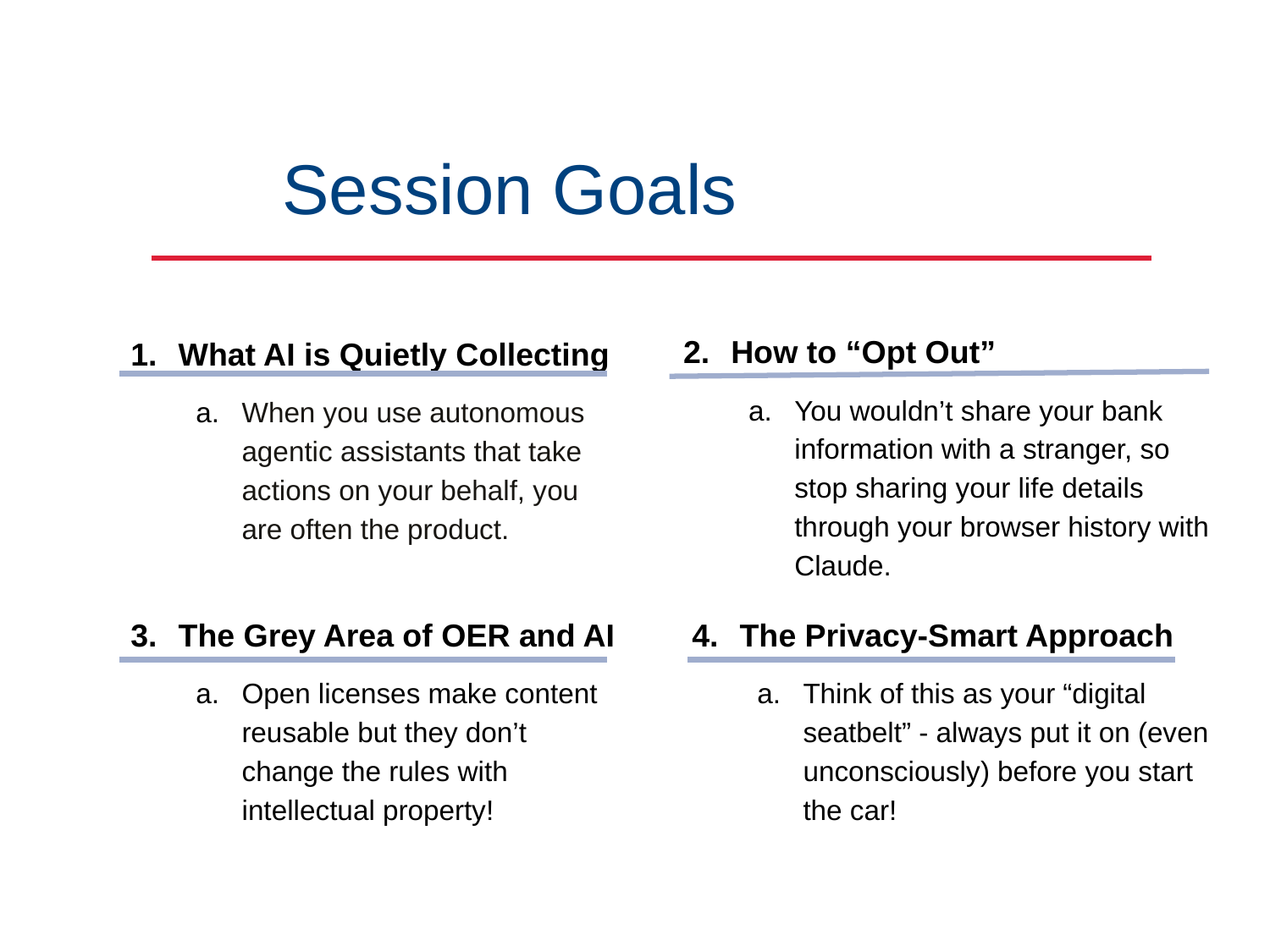

Session Goals
How to “Opt Out”
You wouldn’t share your bank information with a stranger, so stop sharing your life details through your browser history with Claude.
What AI is Quietly Collecting
When you use autonomous agentic assistants that take actions on your behalf, you are often the product.
The Grey Area of OER and AI
Open licenses make content reusable but they don’t change the rules with intellectual property!
The Privacy-Smart Approach
Think of this as your “digital seatbelt” - always put it on (even unconsciously) before you start the car!